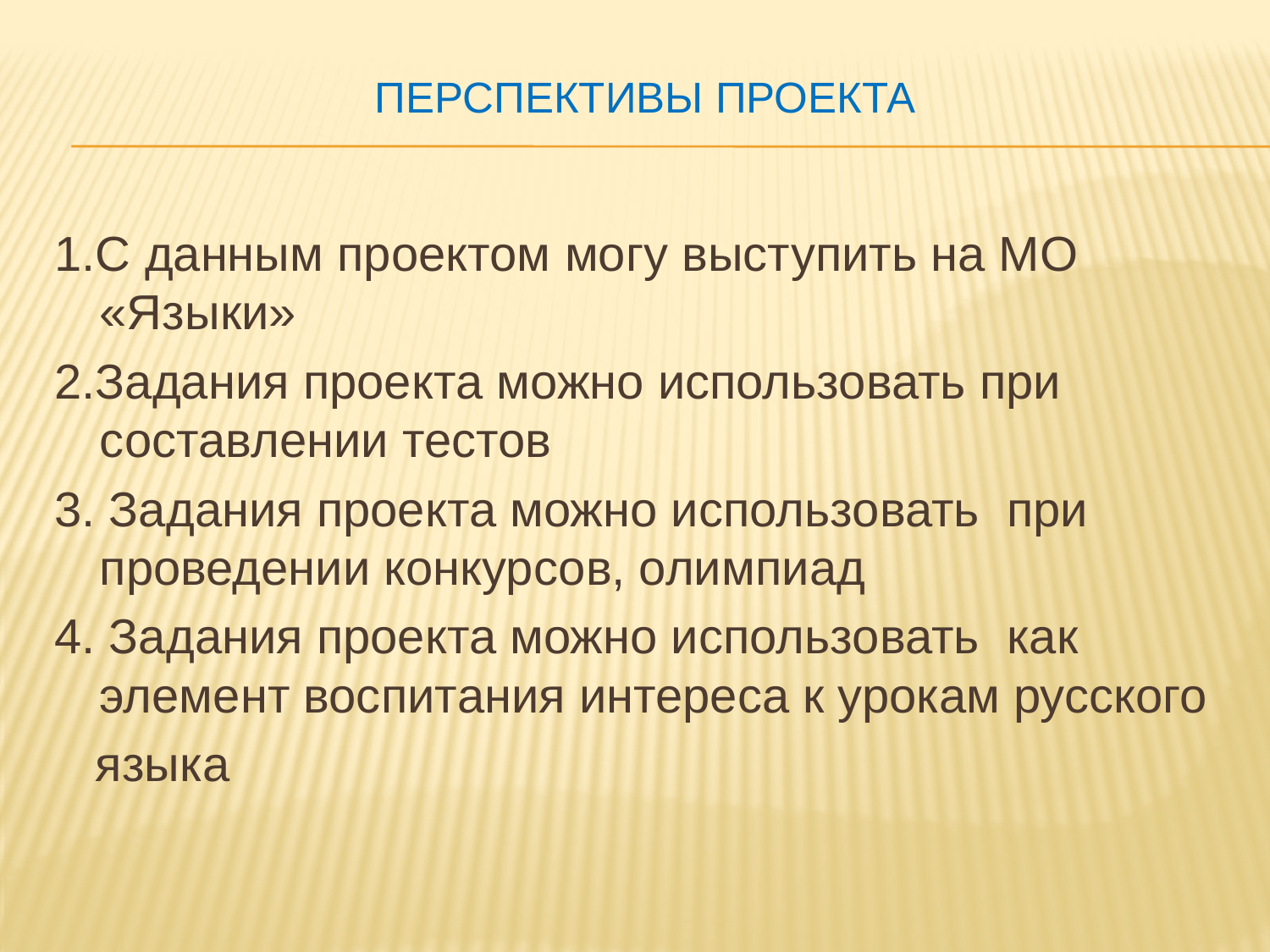

# Перспективы проекта
1.С данным проектом могу выступить на МО «Языки»
2.Задания проекта можно использовать при составлении тестов
3. Задания проекта можно использовать  при проведении конкурсов, олимпиад
4. Задания проекта можно использовать  как элемент воспитания интереса к урокам русского
   языка